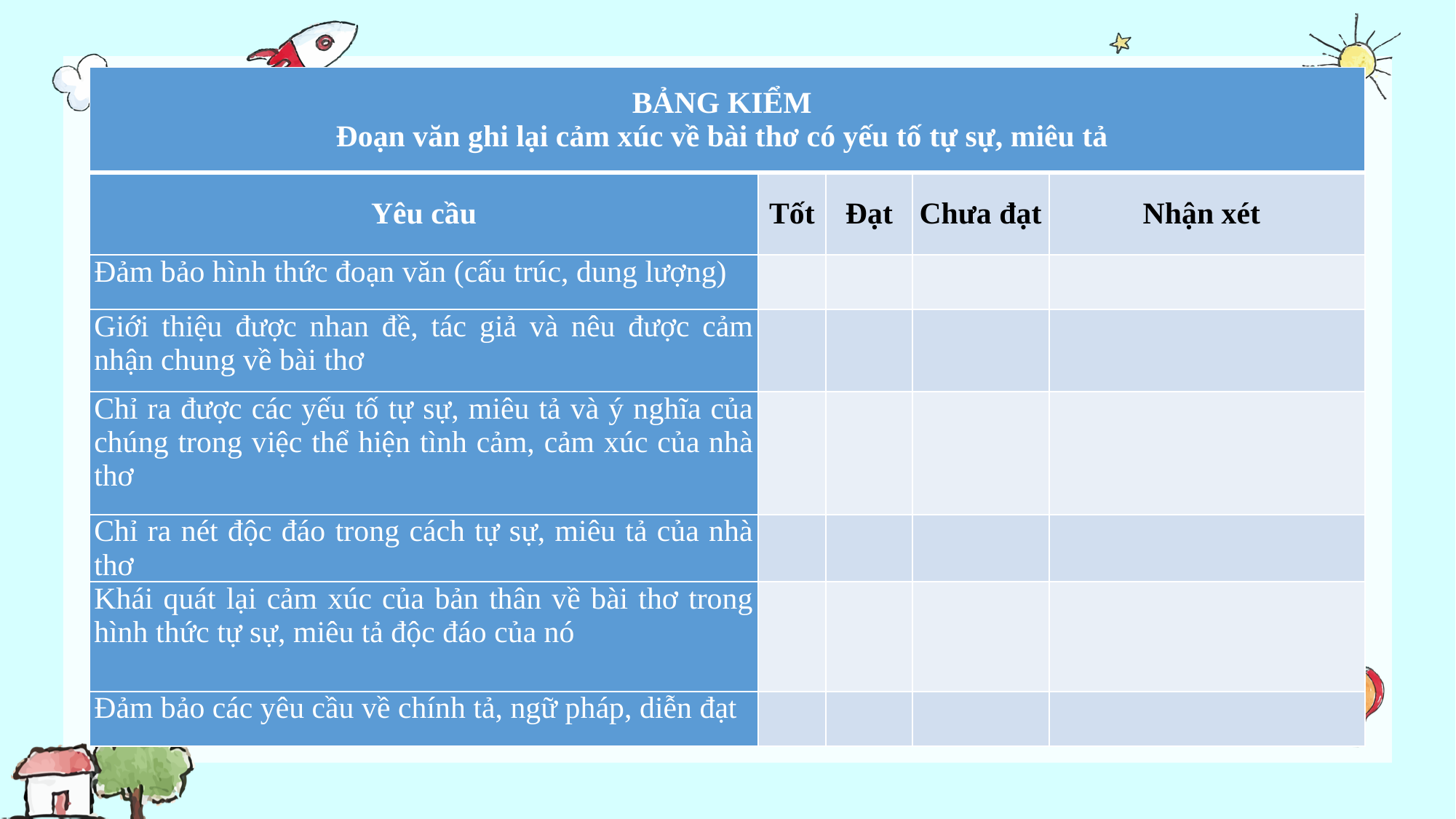

| BẢNG KIỂM Đoạn văn ghi lại cảm xúc về bài thơ có yếu tố tự sự, miêu tả |  |  |  |  |
| --- | --- | --- | --- | --- |
| Yêu cầu | Tốt | Đạt | Chưa đạt | Nhận xét |
| Đảm bảo hình thức đoạn văn (cấu trúc, dung lượng) |  |  |  |  |
| Giới thiệu được nhan đề, tác giả và nêu được cảm nhận chung về bài thơ |  |  |  |  |
| Chỉ ra được các yếu tố tự sự, miêu tả và ý nghĩa của chúng trong việc thể hiện tình cảm, cảm xúc của nhà thơ |  |  |  |  |
| Chỉ ra nét độc đáo trong cách tự sự, miêu tả của nhà thơ |  |  |  |  |
| Khái quát lại cảm xúc của bản thân về bài thơ trong hình thức tự sự, miêu tả độc đáo của nó |  |  |  |  |
| Đảm bảo các yêu cầu về chính tả, ngữ pháp, diễn đạt |  |  |  |  |